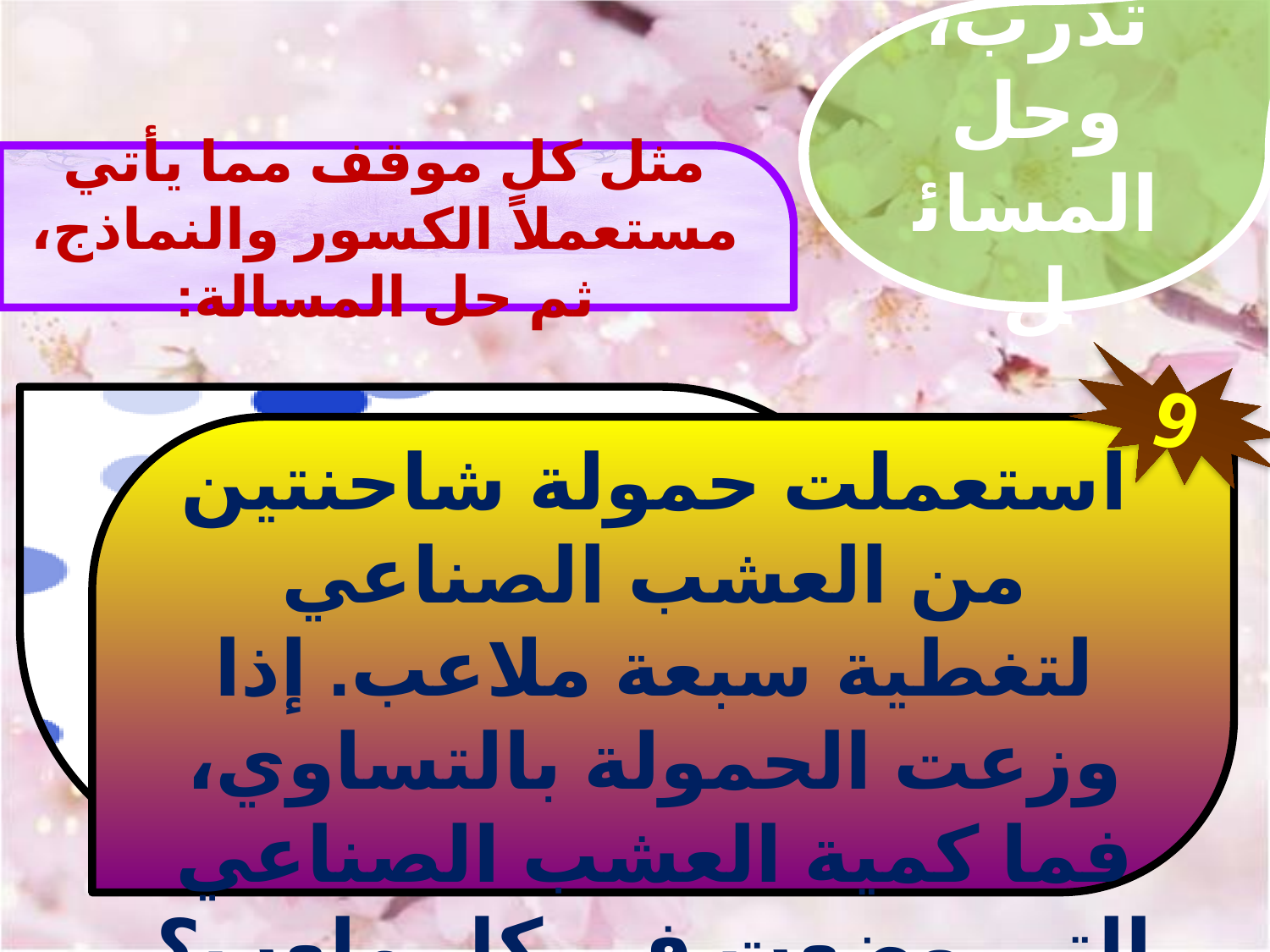

تدرب، وحل المسائل
مثل كل موقف مما يأتي مستعملاً الكسور والنماذج، ثم حل المسالة:
9

استعملت حمولة شاحنتين من العشب الصناعي لتغطية سبعة ملاعب. إذا وزعت الحمولة بالتساوي، فما كمية العشب الصناعي التي وضعت في كل ملعب؟